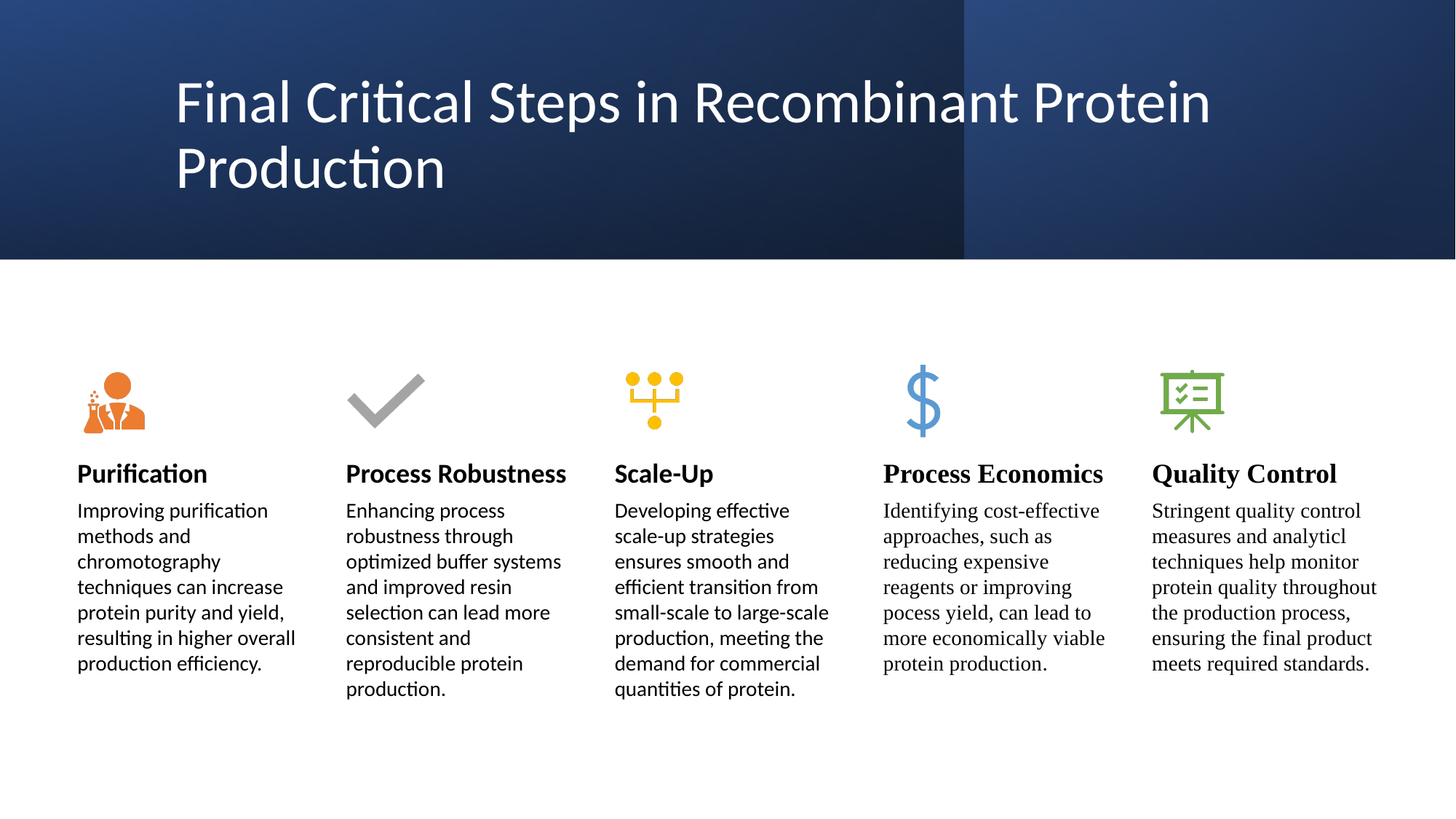

# Final Critical Steps in Recombinant Protein Production
Purification
Improving purification methods and chromotography techniques can increase protein purity and yield, resulting in higher overall production efficiency.
Process Robustness
Enhancing process robustness through optimized buffer systems and improved resin selection can lead more consistent and reproducible protein production.
Scale-Up
Developing effective scale-up strategies ensures smooth and efficient transition from small-scale to large-scale production, meeting the demand for commercial quantities of protein.
Process Economics
Identifying cost-effective approaches, such as reducing expensive reagents or improving pocess yield, can lead to more economically viable protein production.
Quality Control
Stringent quality control measures and analyticl techniques help monitor protein quality throughout the production process, ensuring the final product meets required standards.